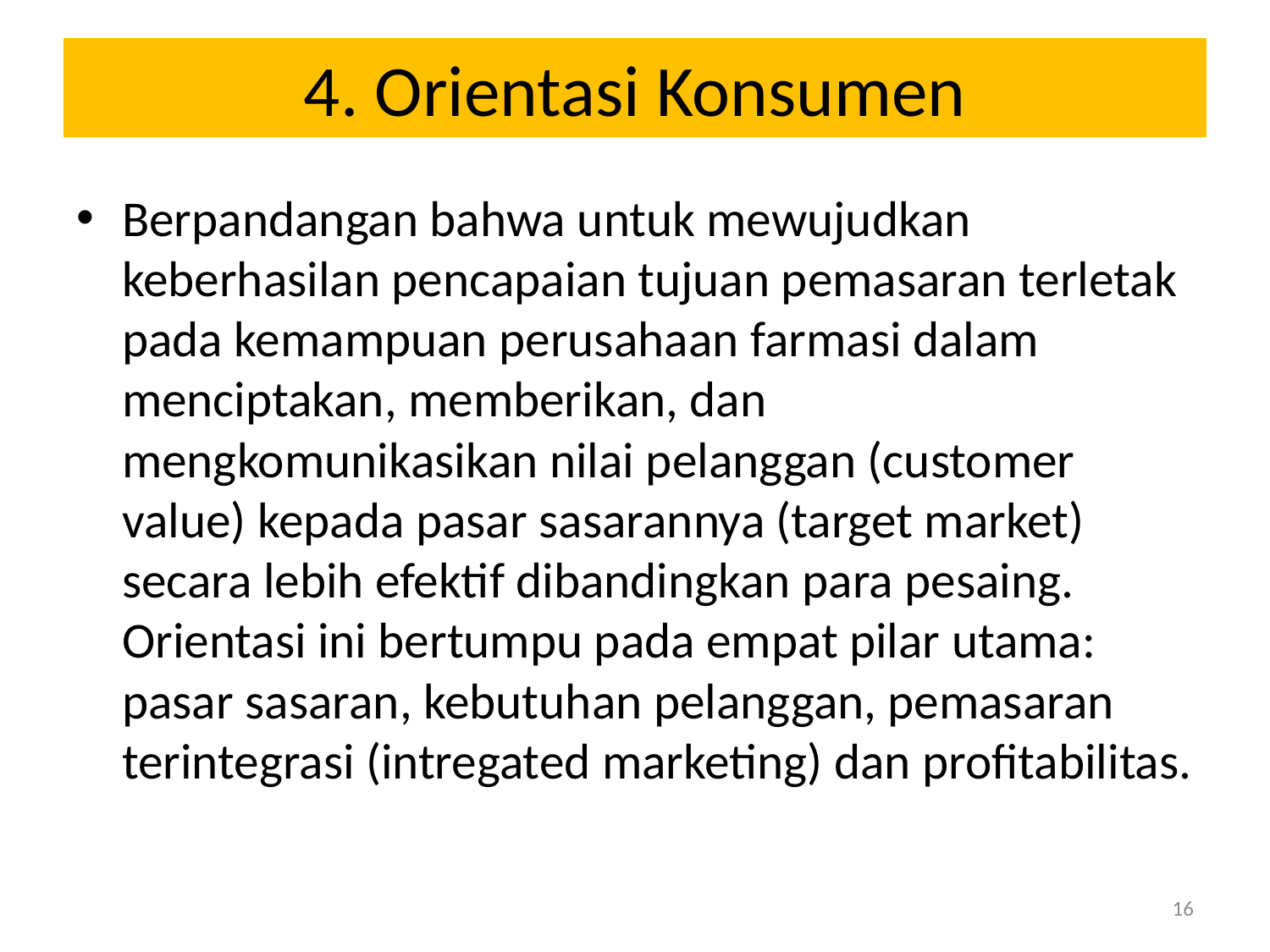

# 4. Orientasi Konsumen
Berpandangan bahwa untuk mewujudkan keberhasilan pencapaian tujuan pemasaran terletak pada kemampuan perusahaan farmasi dalam menciptakan, memberikan, dan mengkomunikasikan nilai pelanggan (customer value) kepada pasar sasarannya (target market) secara lebih efektif dibandingkan para pesaing. Orientasi ini bertumpu pada empat pilar utama: pasar sasaran, kebutuhan pelanggan, pemasaran terintegrasi (intregated marketing) dan profitabilitas.
16